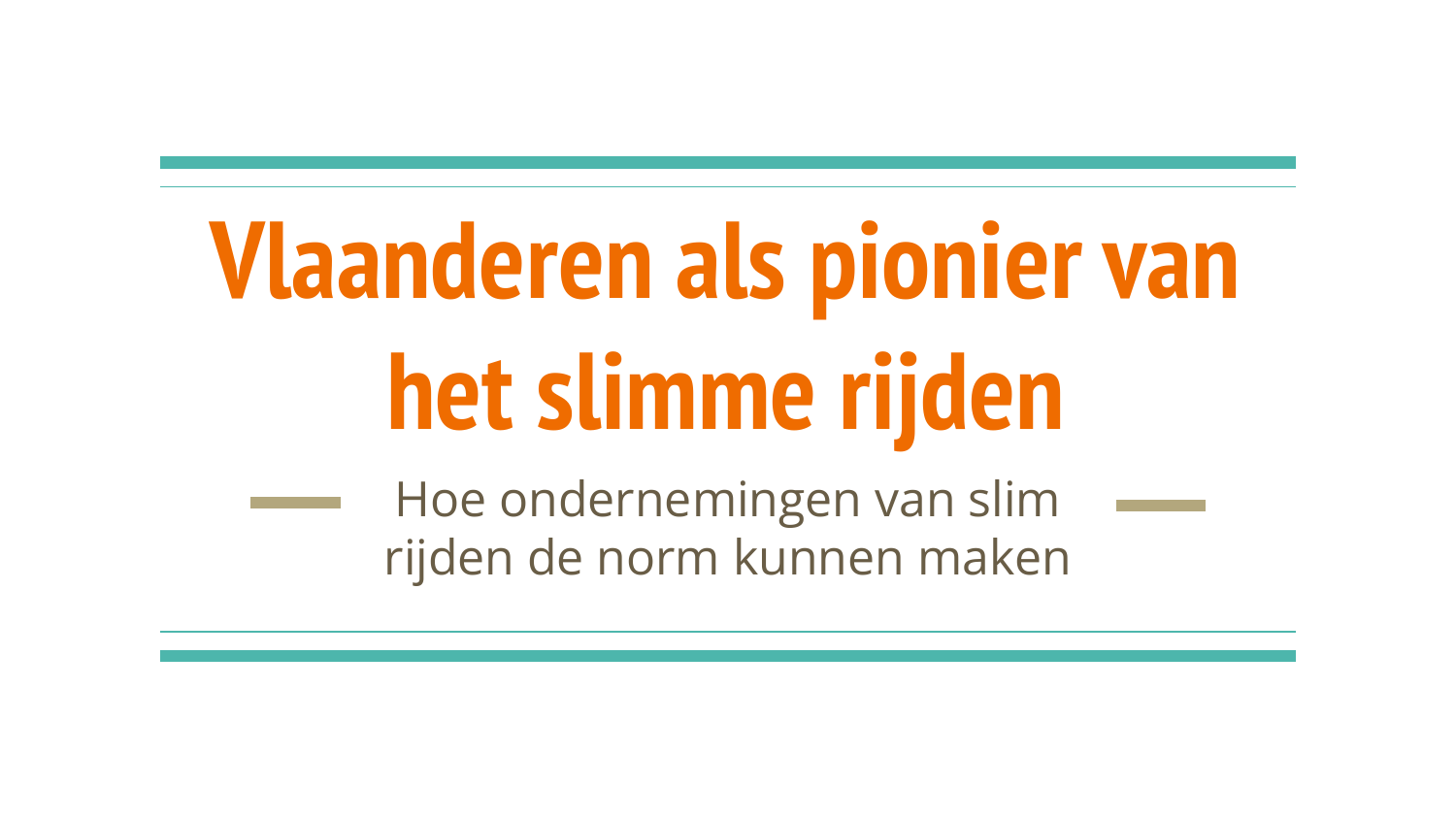

# Vlaanderen als pionier van het slimme rijden
Hoe ondernemingen van slim rijden de norm kunnen maken